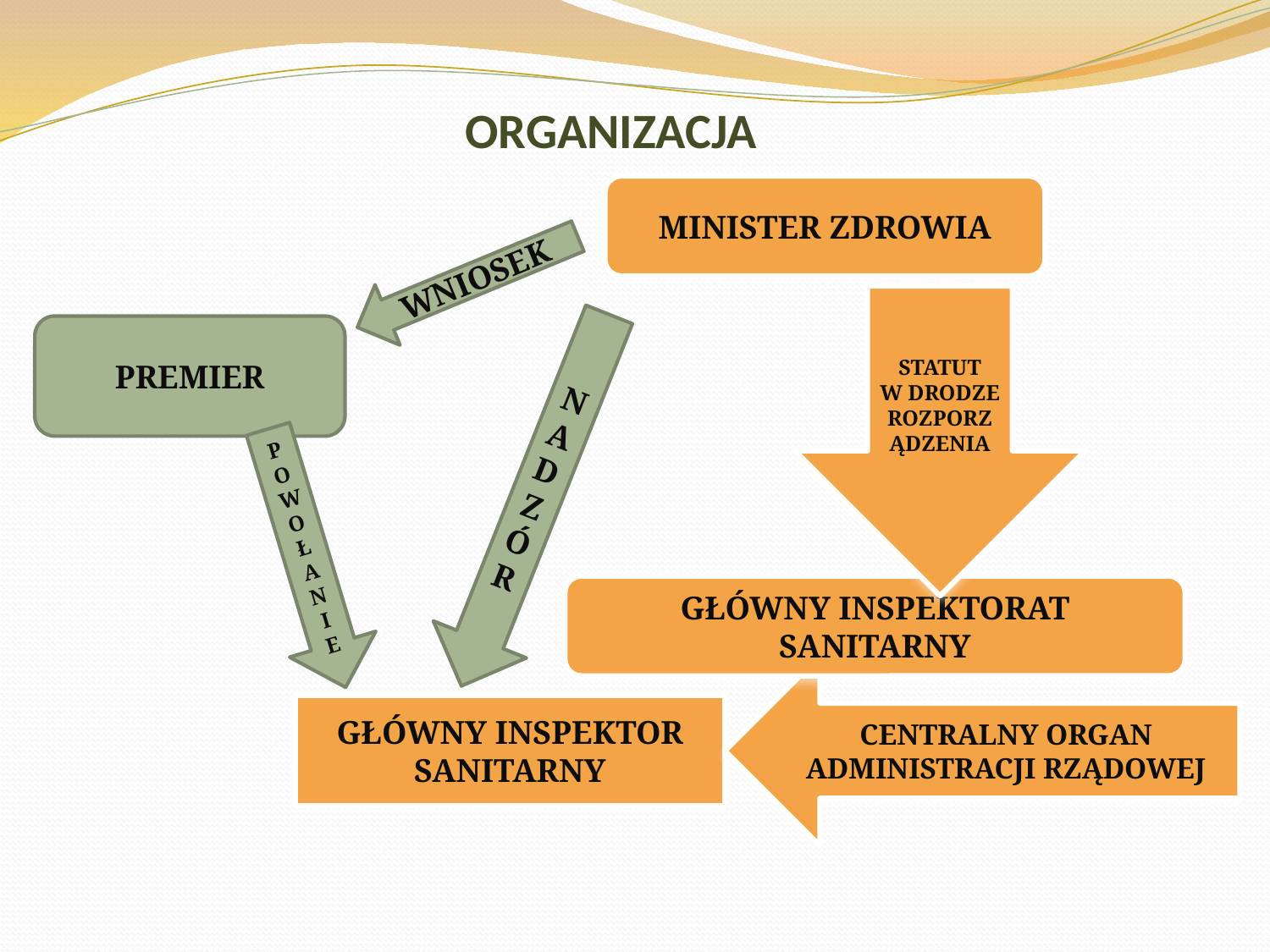

# ORGANIZACJA
MINISTER ZDROWIA
WNIOSEK
STATUT
W DRODZE
ROZPORZĄDZENIA
NADZÓR
PREMIER
POWOŁANIE
GŁÓWNY INSPEKTORAT SANITARNY
CENTRALNY ORGAN ADMINISTRACJI RZĄDOWEJ
GŁÓWNY INSPEKTOR SANITARNY